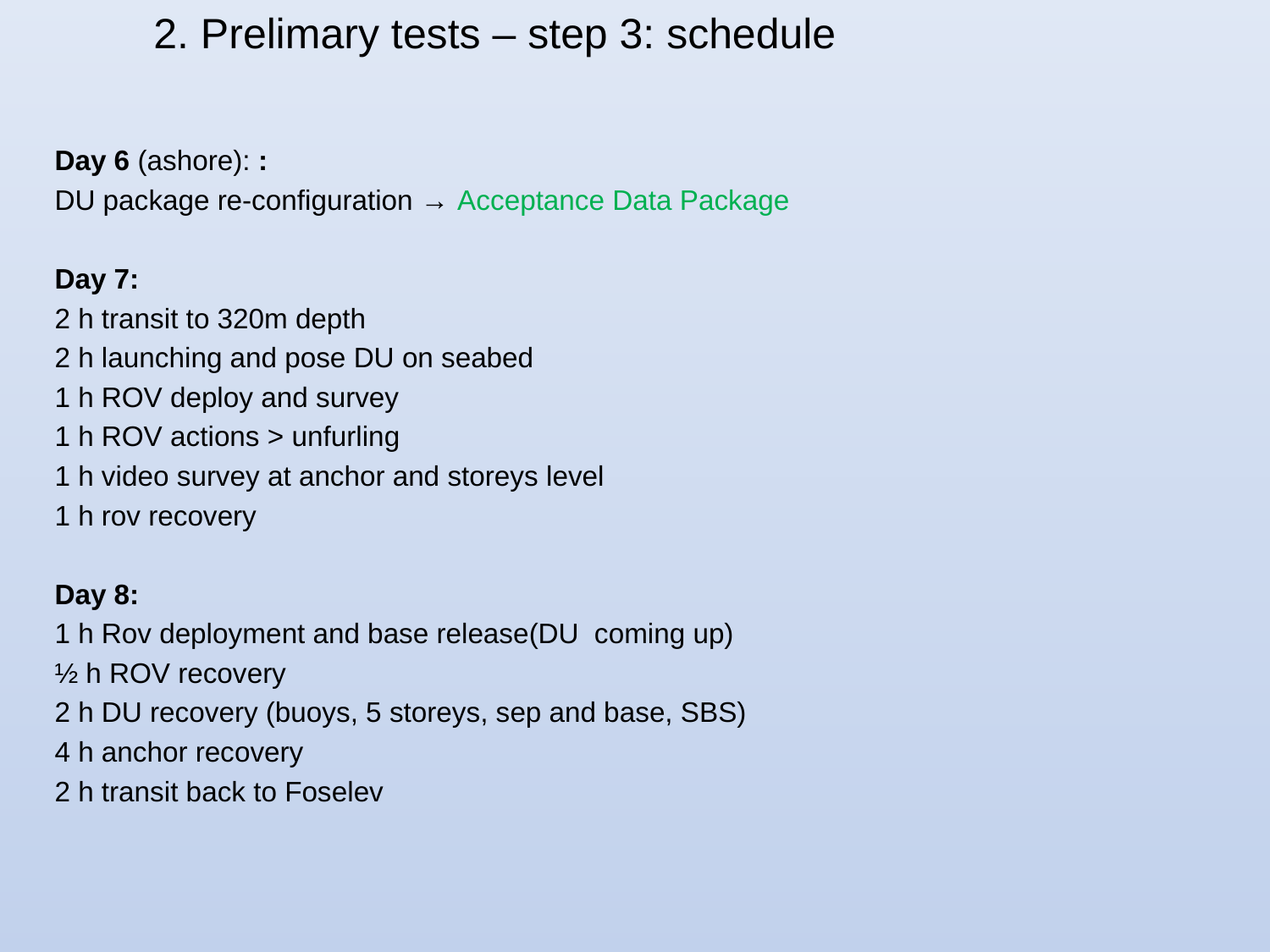

2. Prelimary tests – step 3: schedule
Day 6 (ashore): :
DU package re-configuration → Acceptance Data Package

Day 7:
2 h transit to 320m depth
2 h launching and pose DU on seabed
1 h ROV deploy and survey
1 h ROV actions > unfurling
1 h video survey at anchor and storeys level
1 h rov recovery

Day 8:
1 h Rov deployment and base release(DU  coming up)
½ h ROV recovery
2 h DU recovery (buoys, 5 storeys, sep and base, SBS)
4 h anchor recovery
2 h transit back to Foselev